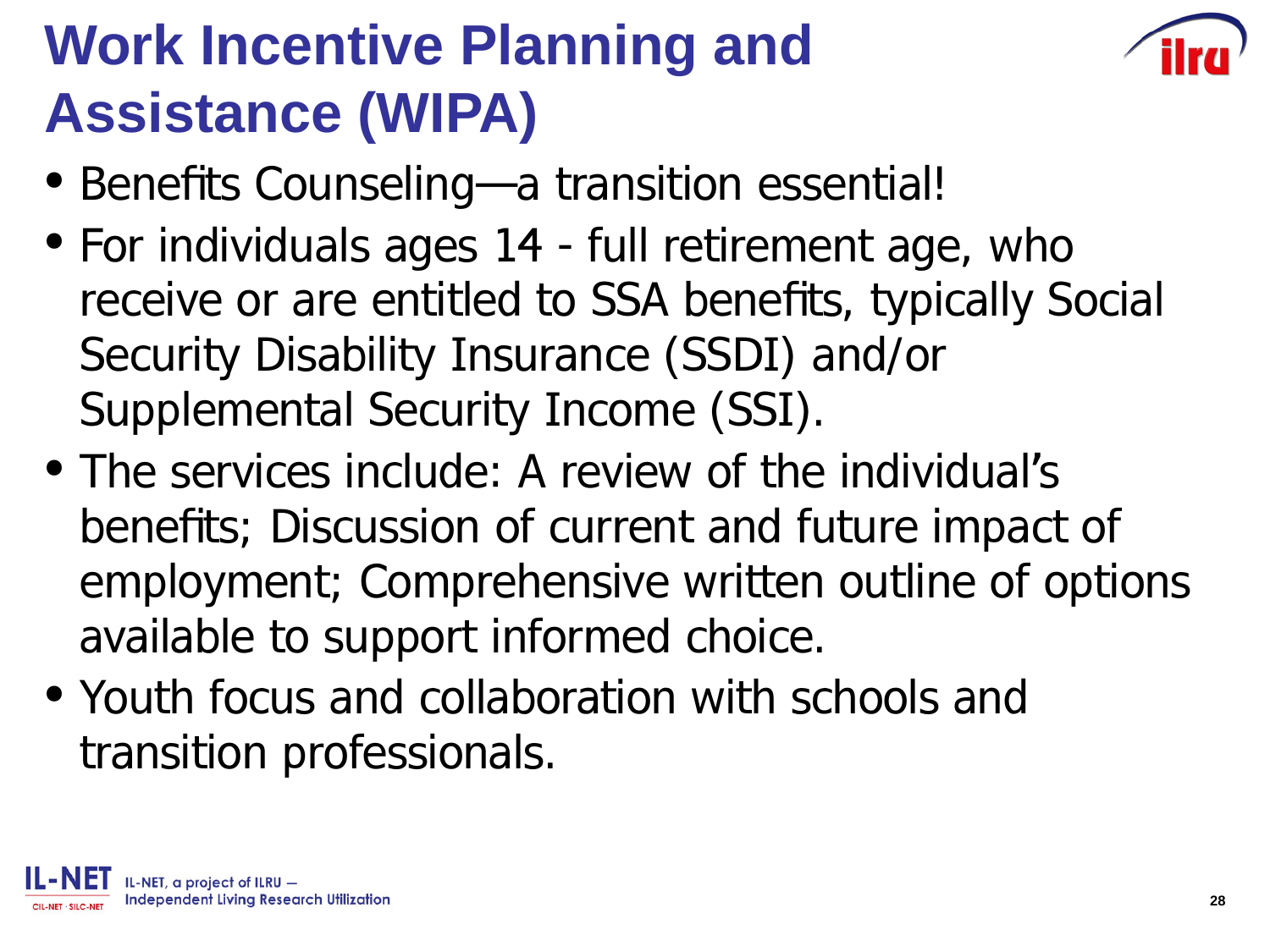

# Work Incentive Planning and Assistance (WIPA)
Benefits Counseling—a transition essential!
For individuals ages 14 - full retirement age, who receive or are entitled to SSA benefits, typically Social Security Disability Insurance (SSDI) and/or Supplemental Security Income (SSI).
The services include: A review of the individual’s benefits; Discussion of current and future impact of employment; Comprehensive written outline of options available to support informed choice.
Youth focus and collaboration with schools and transition professionals.
28